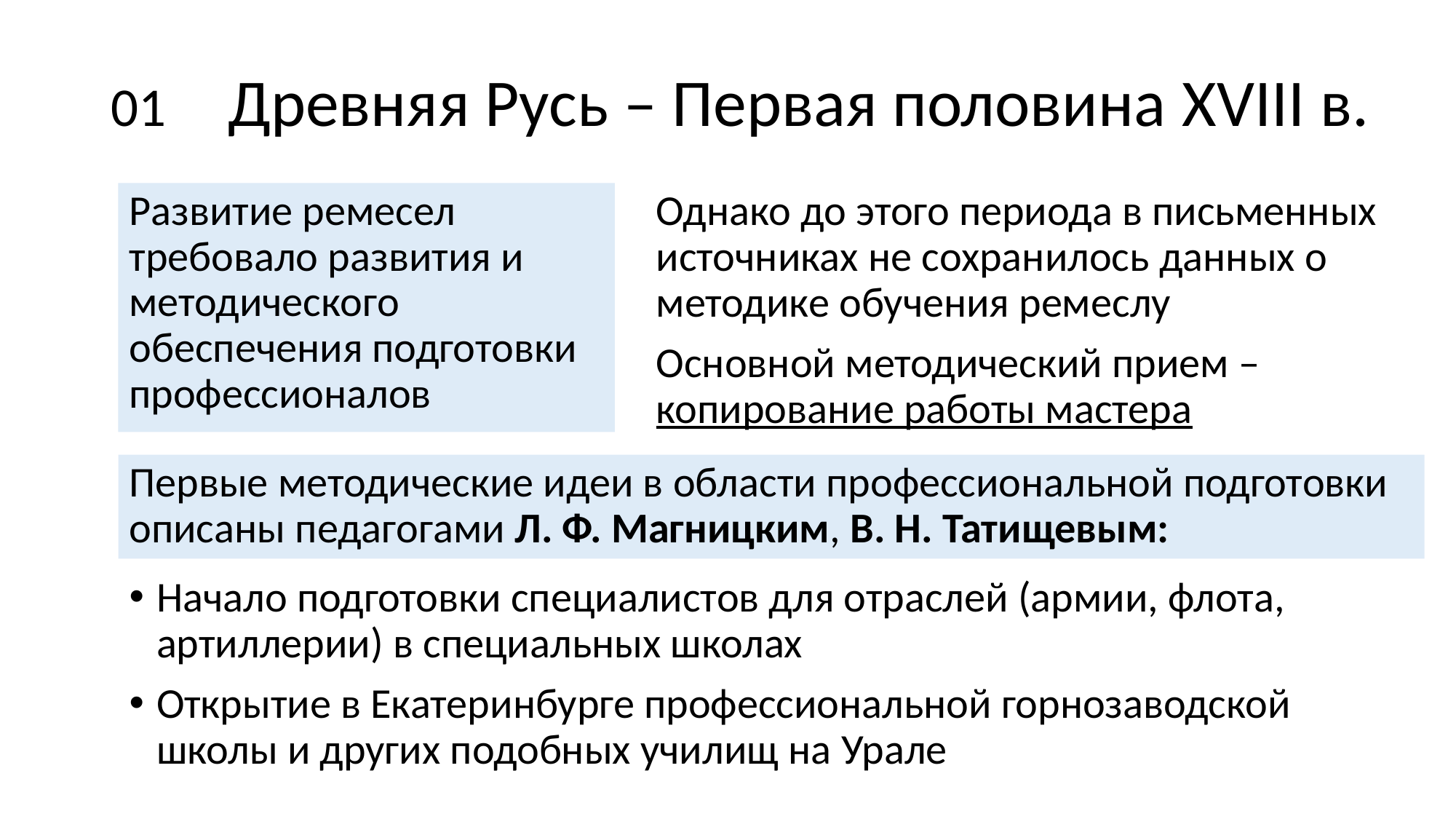

# Древняя Русь – Первая половина XVIII в.
01
Развитие ремесел требовало развития и методического обеспечения подготовки профессионалов
Однако до этого периода в письменных источниках не сохранилось данных о методике обучения ремеслу
Основной методический прием – копирование работы мастера
Первые методические идеи в области профессиональной подготовки описаны педагогами Л. Ф. Магницким, В. Н. Татищевым:
Начало подготовки специалистов для отраслей (армии, флота, артиллерии) в специальных школах
Открытие в Екатеринбурге профессиональной горнозаводской школы и других подобных училищ на Урале